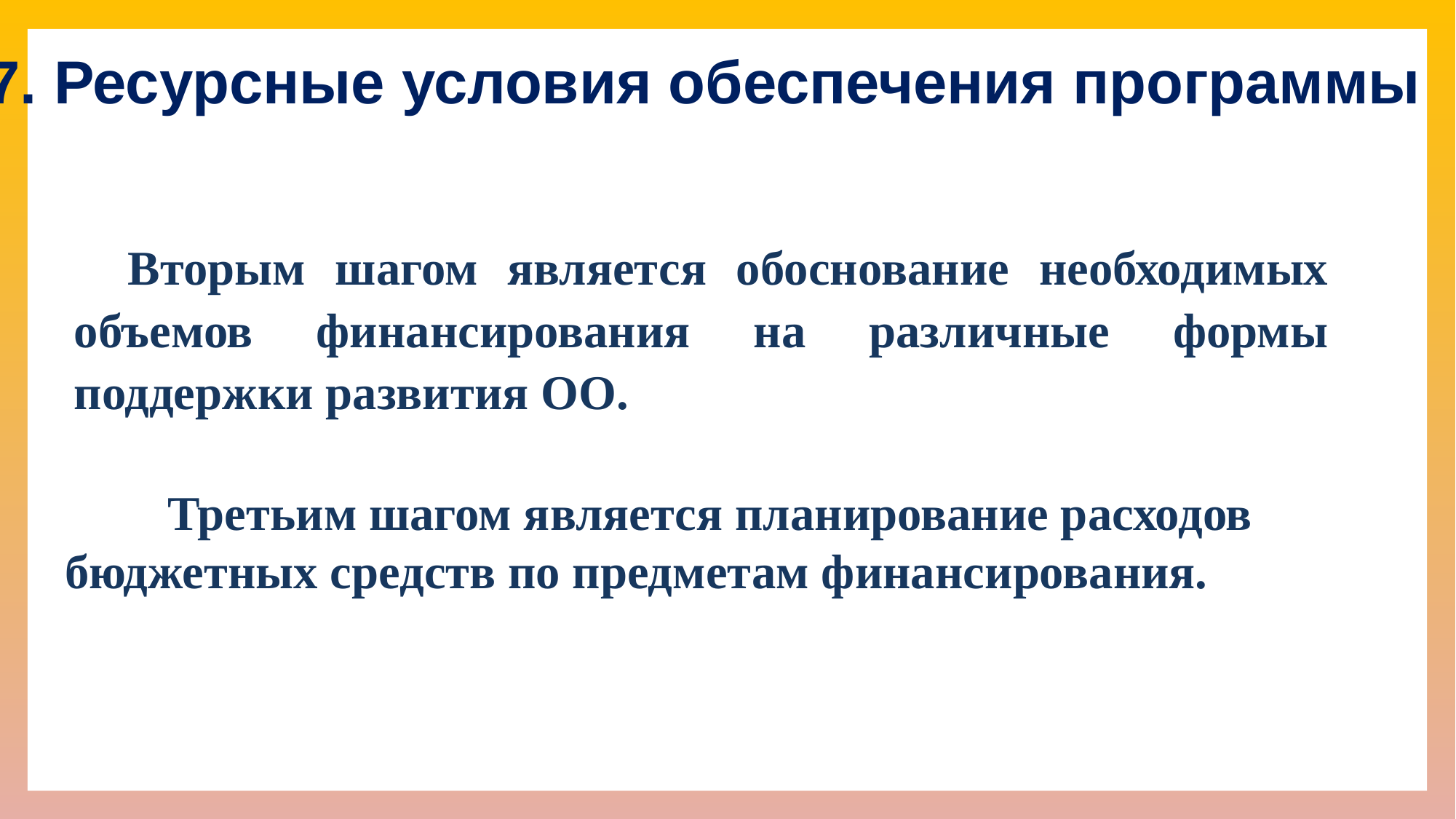

7. Ресурсные условия обеспечения программы
Вторым шагом является обоснование необходимых объемов финансирования на различные формы поддержки развития ОО.

    Третьим шагом является планирование расходов бюджетных средств по предметам финансирования.